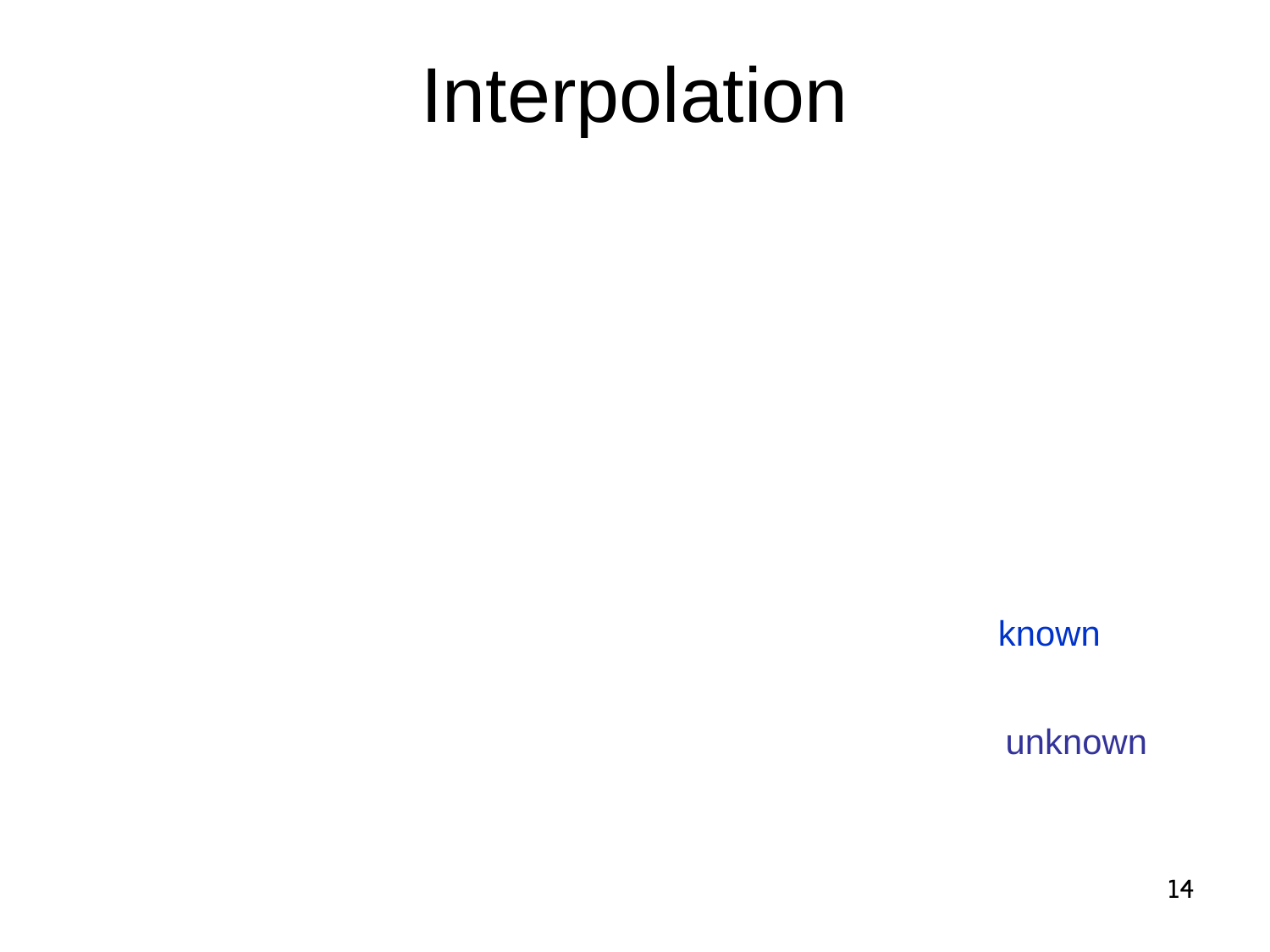

# Interpolation
Given values of degree n-1 polynomial R at n distinct points y0,…,yn-1
R(y0),…,R(yn-1)
Compute coefficients c0,…,cn-1 such that
R(x)=c0+c1x+c2x2+…+cn-1xn-1
System of linear equations in c0,…,cn-1
	c0 +c1y0+c2y02+…+cn-1y0n-1=R(y0)
	c0 +c1y1+c2y12+…+cn-1y1n-1=R(y1)
	…
	c0 +c1yn-1+c2yn-12+..+cn-1yn-1n-1=R(yn-1)

known
unknown
14